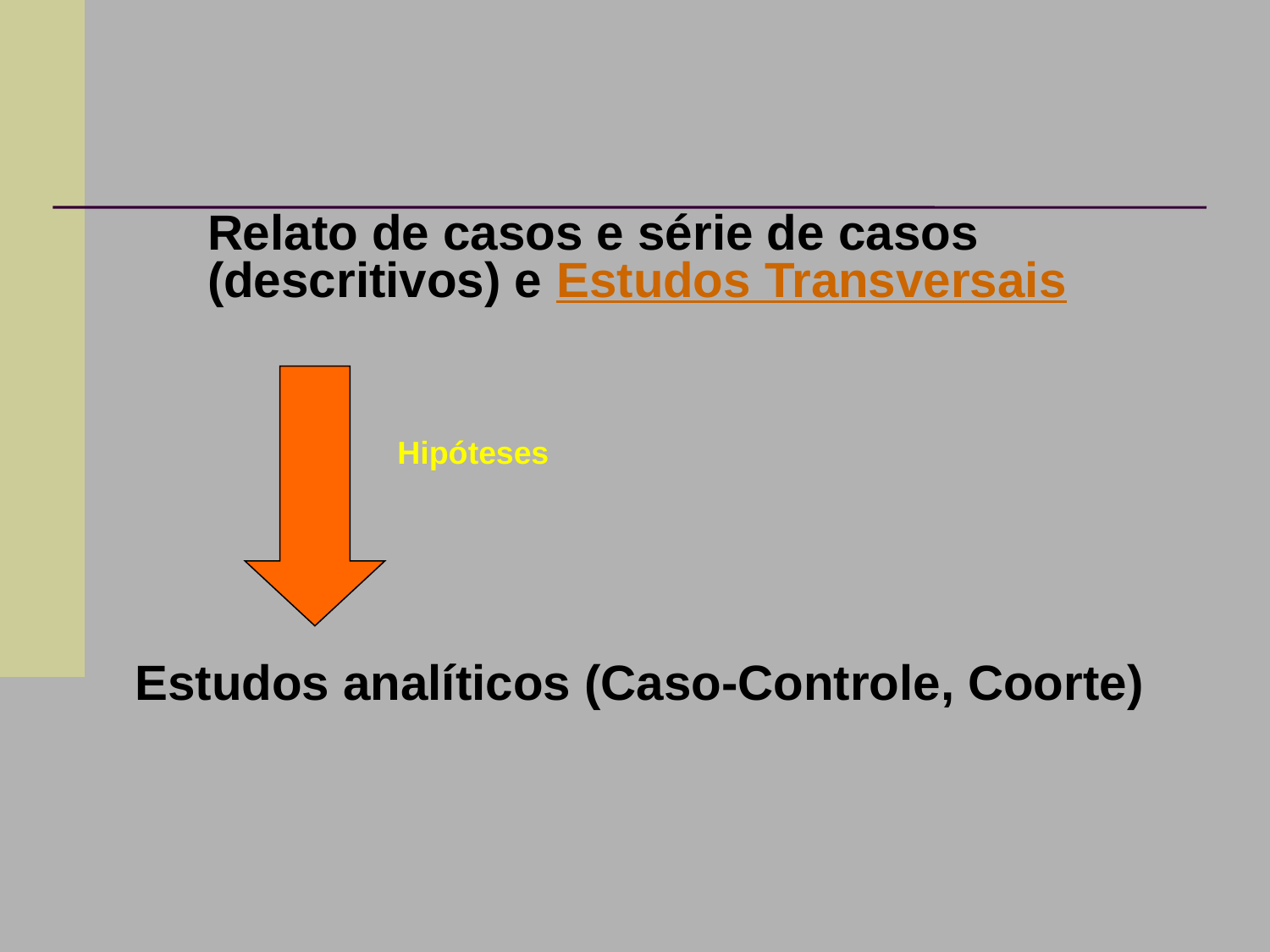

Relato de casos e série de casos (descritivos) e Estudos Transversais

Hipóteses

Estudos analíticos (Caso-Controle, Coorte)